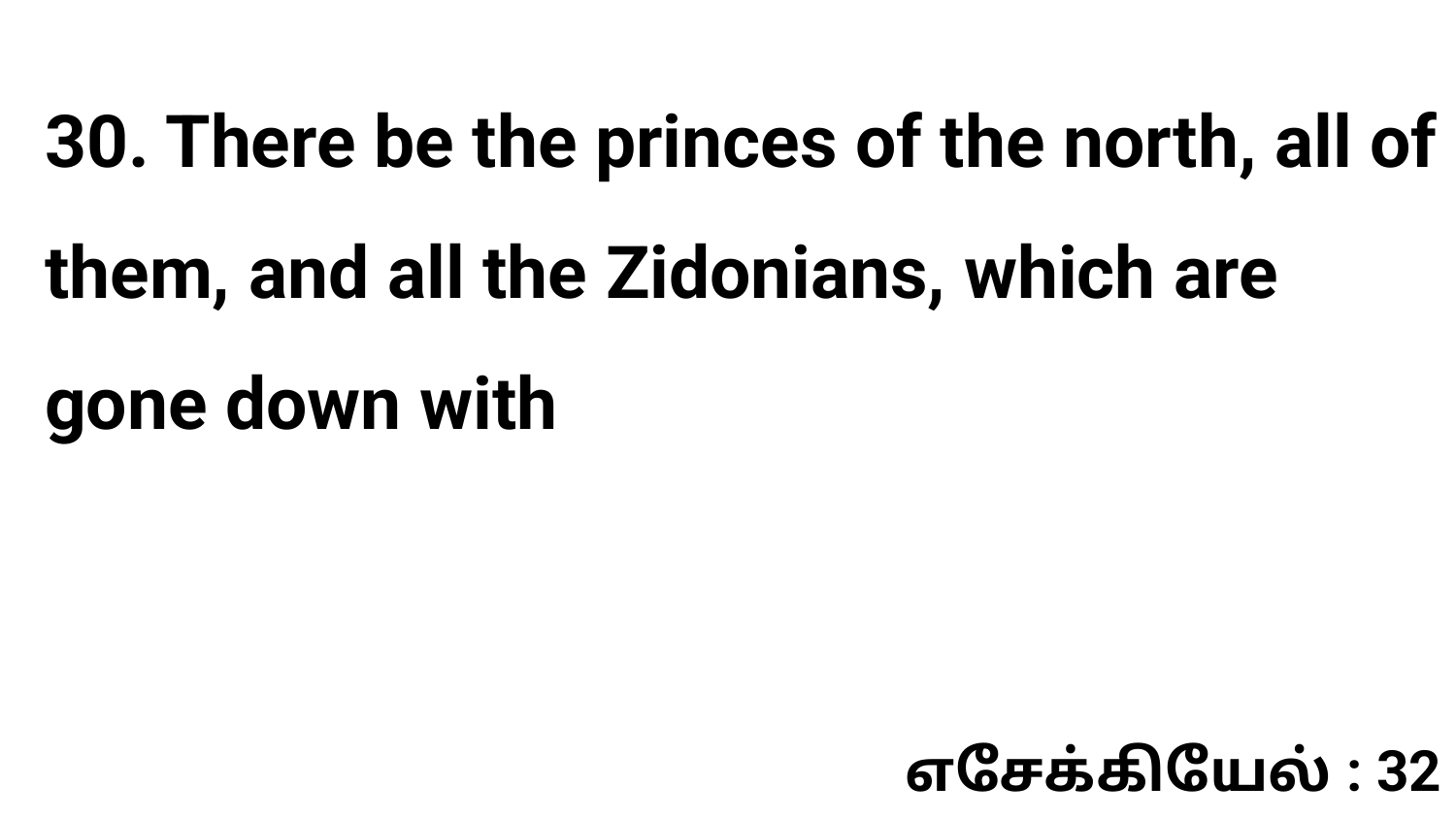

30. There be the princes of the north, all of them, and all the Zidonians, which are gone down with
எசேக்கியேல் : 32